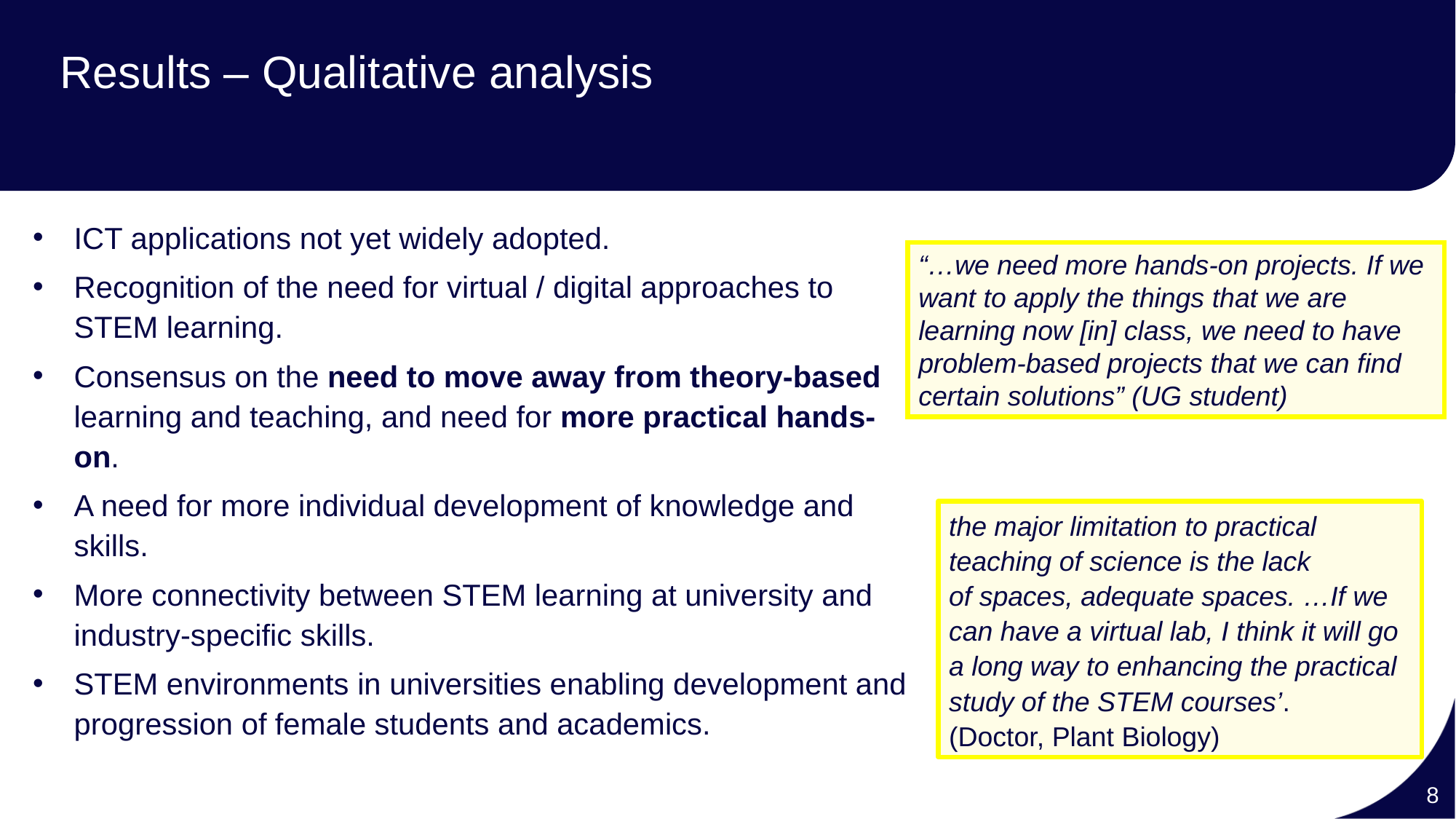

# Results – Qualitative analysis
ICT applications not yet widely adopted.
Recognition of the need for virtual / digital approaches to STEM learning.
Consensus on the need to move away from theory-based learning and teaching, and need for more practical hands-on.
A need for more individual development of knowledge and skills.
More connectivity between STEM learning at university and industry-specific skills.
STEM environments in universities enabling development and progression of female students and academics.

“…we need more hands-on projects. If we want to apply the things that we are learning now [in] class, we need to have problem-based projects that we can find certain solutions” (UG student)
the major limitation to practical teaching of science is the lack of spaces, adequate spaces. …If we can have a virtual lab, I think it will go a long way to enhancing the practical study of the STEM courses’.
(Doctor, Plant Biology)